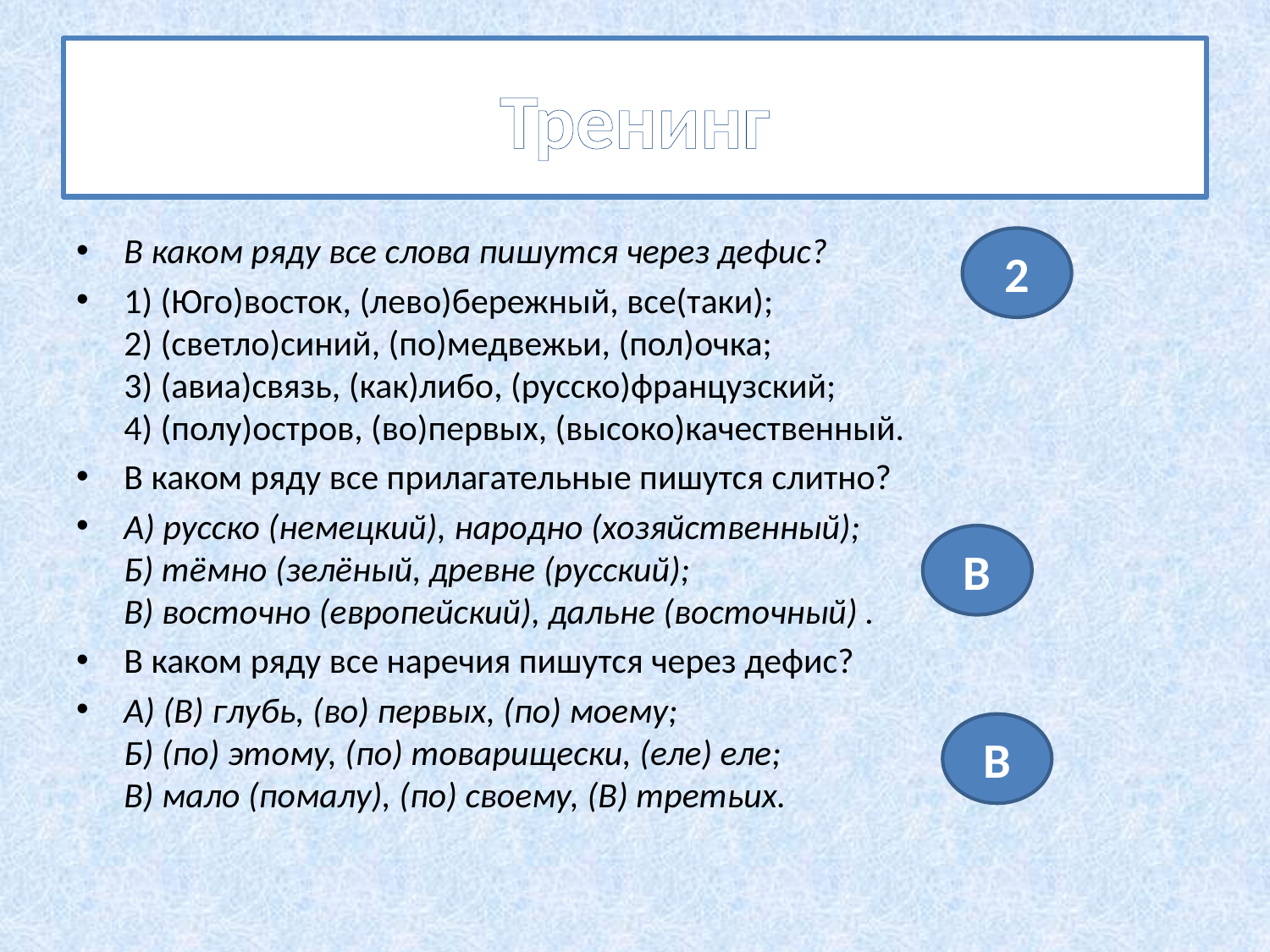

# Тренинг
В каком ряду все слова пишутся через дефис?
1) (Юго)восток, (лево)бережный, все(таки);
2) (светло)синий, (по)медвежьи, (пол)очка;
3) (авиа)связь, (как)либо, (русско)французский;
4) (полу)остров, (во)первых, (высоко)качественный.
В каком ряду все прилагательные пишутся слитно?
А) русско (немецкий), народно (хозяйственный);
Б) тёмно (зелёный, древне (русский);
В) восточно (европейский), дальне (восточный) .
В каком ряду все наречия пишутся через дефис?
А) (В) глубь, (во) первых, (по) моему;
Б) (по) этому, (по) товарищески, (еле) еле;
В) мало (помалу), (по) своему, (В) третьих.

2
В
В